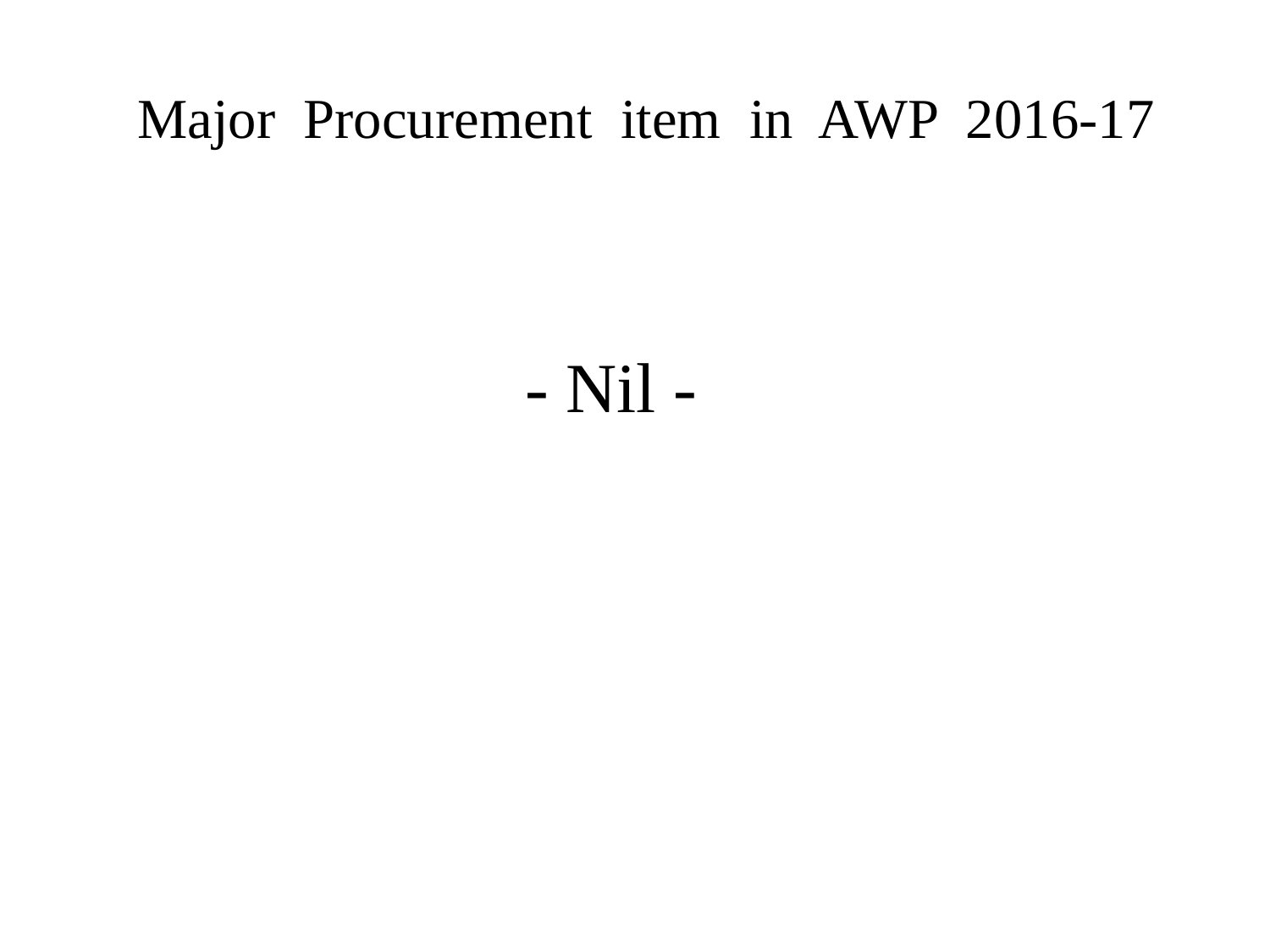

Major  Procurement  item  in  AWP  2016-17
 - Nil -